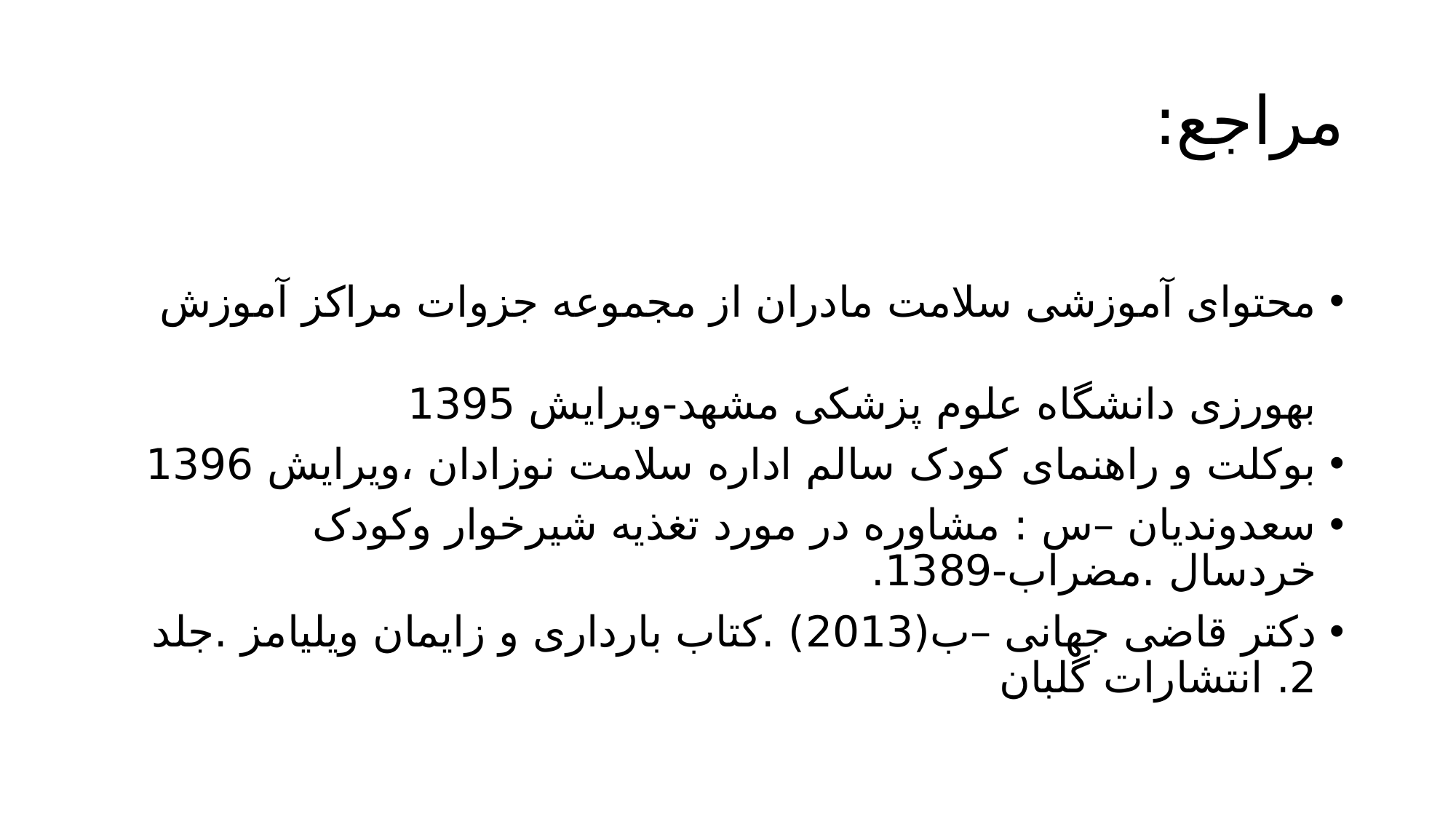

# مراجع:
محتوای آموزشی سلامت مادران از مجموعه جزوات مراکز آموزش بهورزی دانشگاه علوم پزشکی مشهد-ویرایش 1395
بوکلت و راهنمای کودک سالم اداره سلامت نوزادان ،ویرایش 1396
سعدوندیان –س : مشاوره در مورد تغذیه شیرخوار وکودک خردسال .مضراب-1389.
دکتر قاضی جهانی –ب(2013) .کتاب بارداری و زایمان ویلیامز .جلد 2. انتشارات گلبان